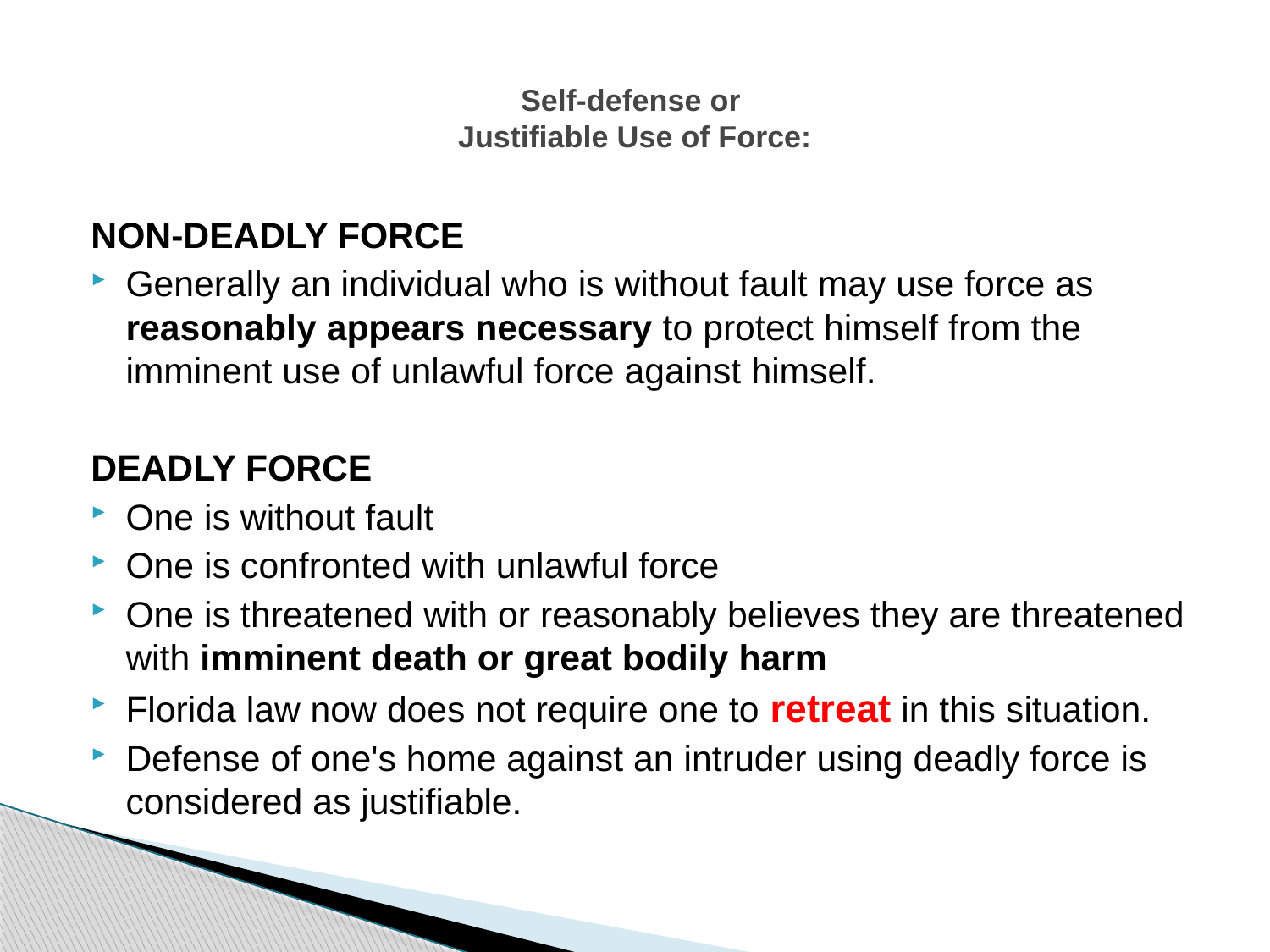

# Self-defense or Justifiable Use of Force:
NON-DEADLY FORCE
Generally an individual who is without fault may use force as reasonably appears necessary to protect himself from the imminent use of unlawful force against himself.

DEADLY FORCE
One is without fault
One is confronted with unlawful force
One is threatened with or reasonably believes they are threatened with imminent death or great bodily harm
Florida law now does not require one to retreat in this situation.
Defense of one's home against an intruder using deadly force is considered as justifiable.